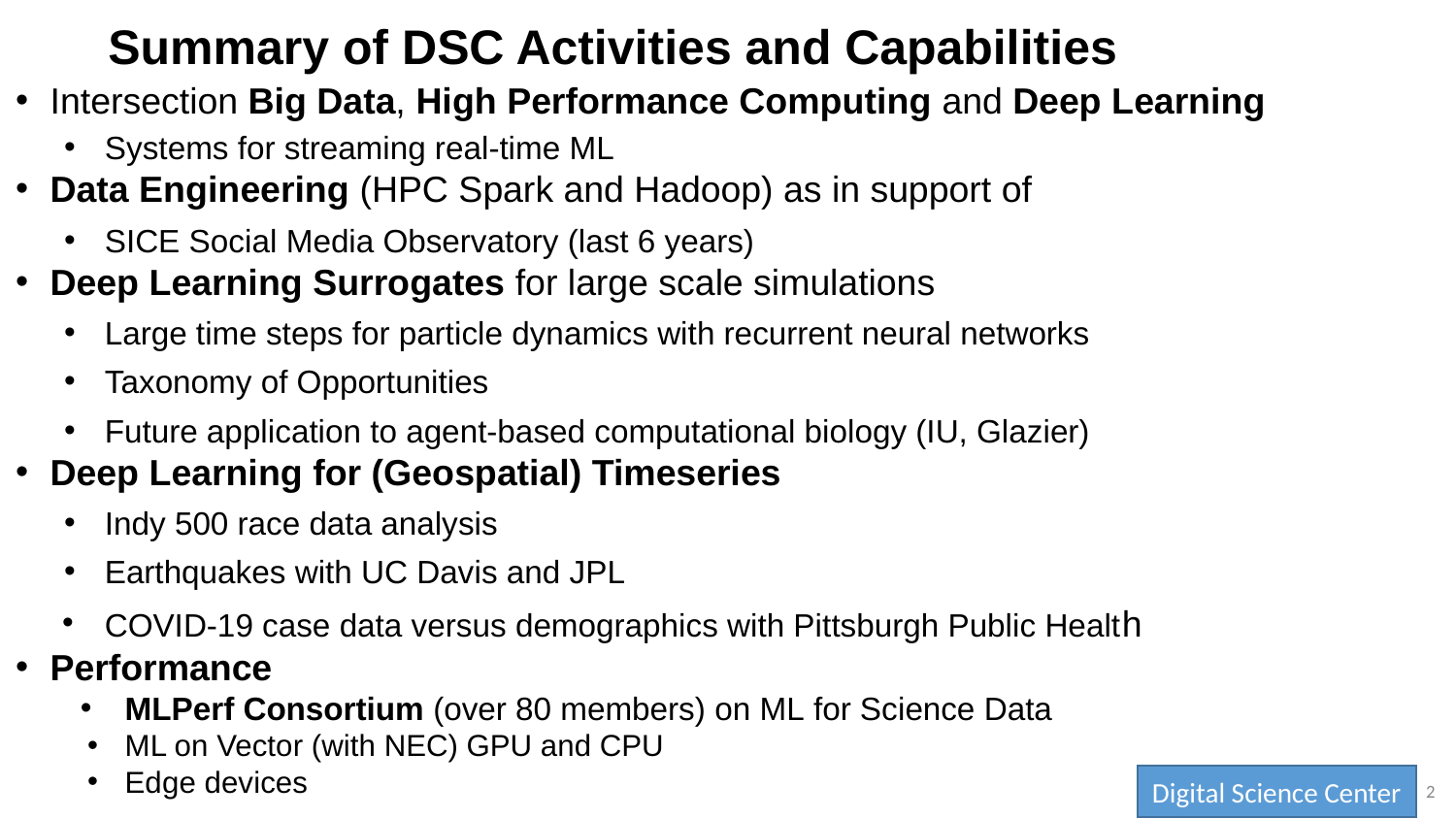

# Summary of DSC Activities and Capabilities
Intersection Big Data, High Performance Computing and Deep Learning
Systems for streaming real-time ML
Data Engineering (HPC Spark and Hadoop) as in support of
SICE Social Media Observatory (last 6 years)
Deep Learning Surrogates for large scale simulations
Large time steps for particle dynamics with recurrent neural networks
Taxonomy of Opportunities
Future application to agent-based computational biology (IU, Glazier)
Deep Learning for (Geospatial) Timeseries
Indy 500 race data analysis
Earthquakes with UC Davis and JPL
COVID-19 case data versus demographics with Pittsburgh Public Health
Performance
MLPerf Consortium (over 80 members) on ML for Science Data
ML on Vector (with NEC) GPU and CPU
Edge devices

2